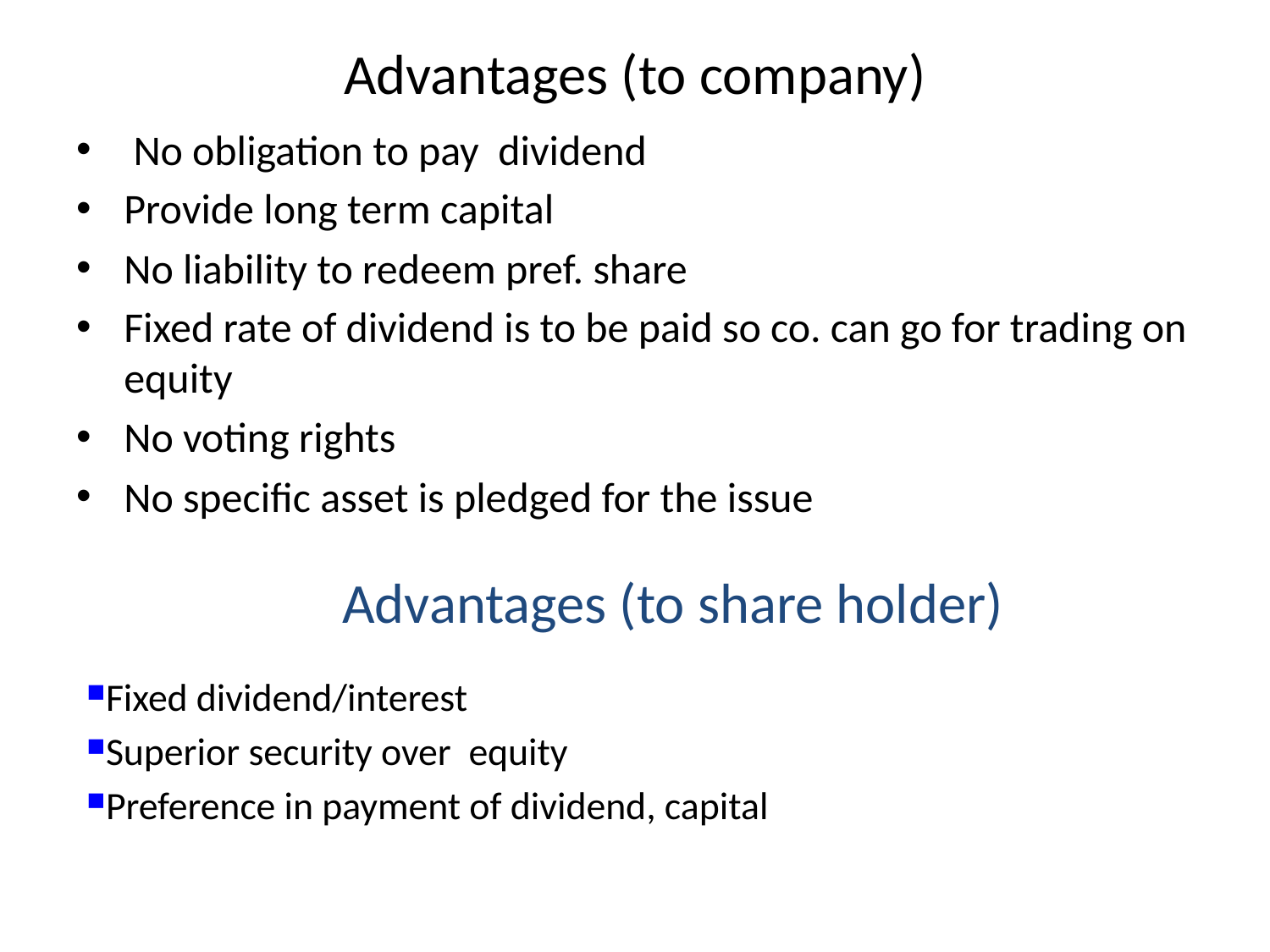

Advantages (to company)
 No obligation to pay  dividend
Provide long term capital
No liability to redeem pref. share
Fixed rate of dividend is to be paid so co. can go for trading on equity
No voting rights
No specific asset is pledged for the issue

Advantages (to share holder)
Fixed dividend/interest
Superior security over  equity
Preference in payment of dividend, capital